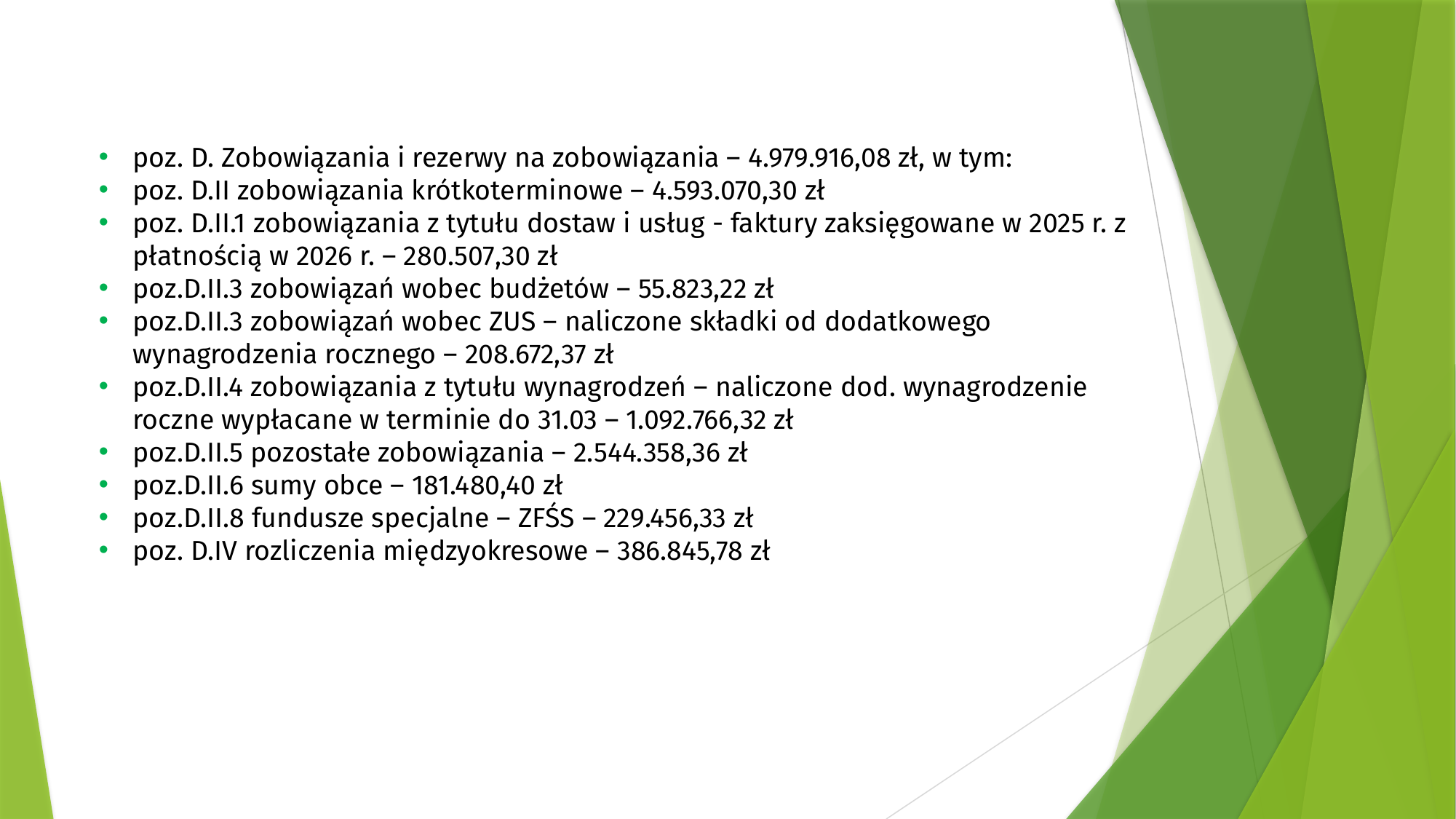

poz. D. Zobowiązania i rezerwy na zobowiązania – 4.979.916,08 zł, w tym:
poz. D.II zobowiązania krótkoterminowe – 4.593.070,30 zł
poz. D.II.1 zobowiązania z tytułu dostaw i usług - faktury zaksięgowane w 2025 r. z płatnością w 2026 r. – 280.507,30 zł
poz.D.II.3 zobowiązań wobec budżetów – 55.823,22 zł
poz.D.II.3 zobowiązań wobec ZUS – naliczone składki od dodatkowego wynagrodzenia rocznego – 208.672,37 zł
poz.D.II.4 zobowiązania z tytułu wynagrodzeń – naliczone dod. wynagrodzenie roczne wypłacane w terminie do 31.03 – 1.092.766,32 zł
poz.D.II.5 pozostałe zobowiązania – 2.544.358,36 zł
poz.D.II.6 sumy obce – 181.480,40 zł
poz.D.II.8 fundusze specjalne – ZFŚS – 229.456,33 zł
poz. D.IV rozliczenia międzyokresowe – 386.845,78 zł